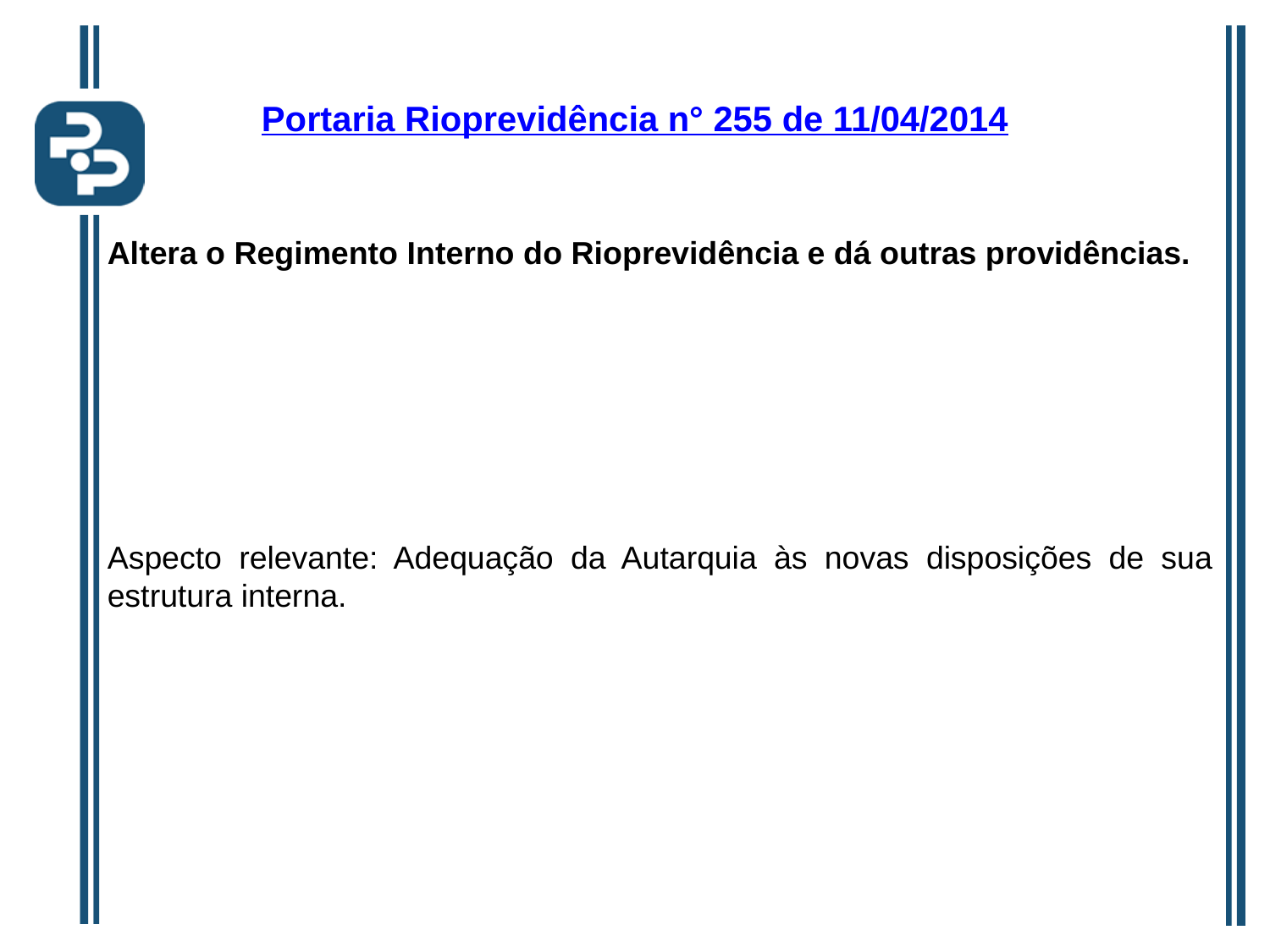

Portaria Rioprevidência n° 255 de 11/04/2014
Altera o Regimento Interno do Rioprevidência e dá outras providências.

Aspecto relevante: Adequação da Autarquia às novas disposições de sua estrutura interna.